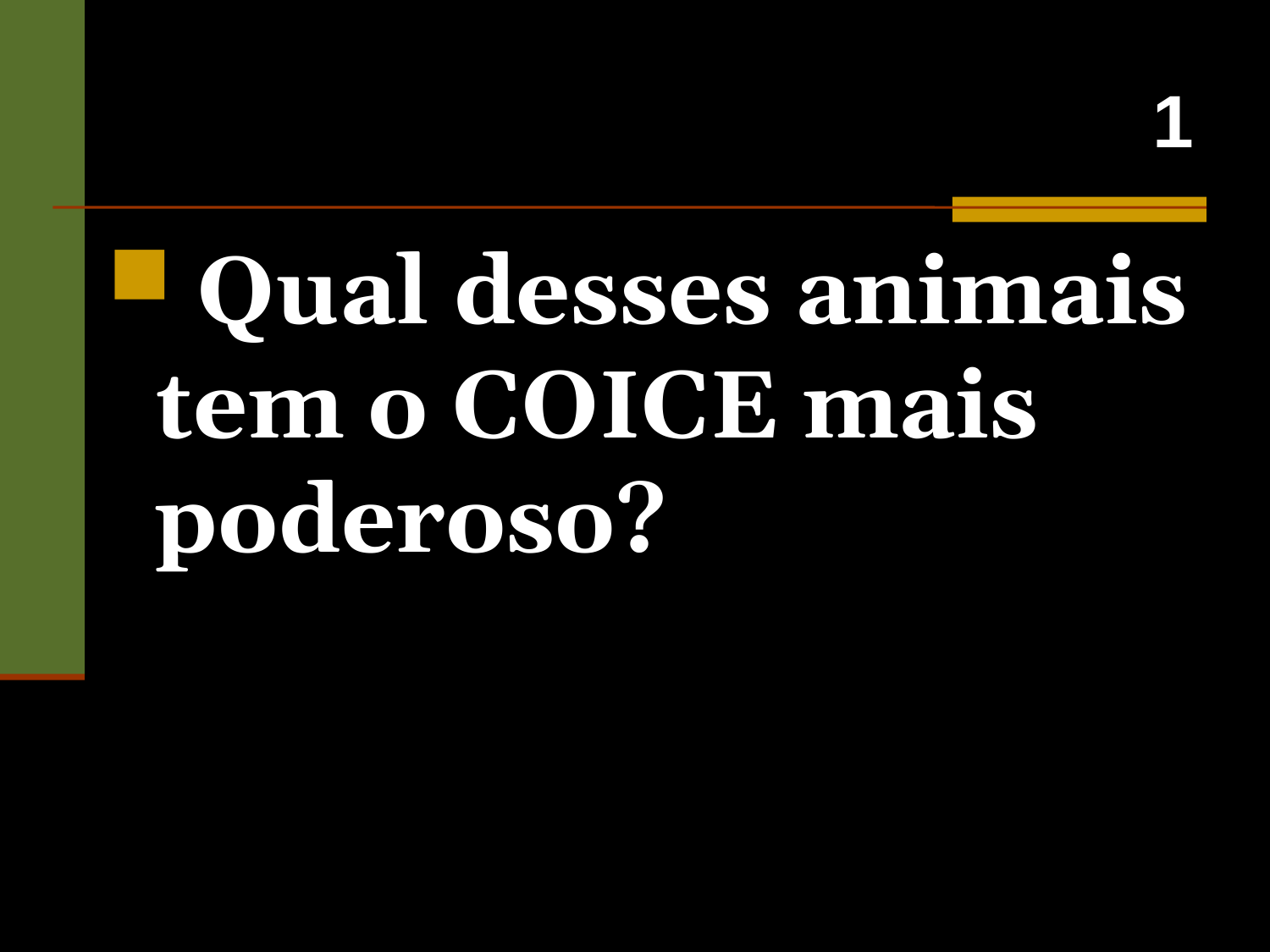

# 1
 Qual desses animais tem o COICE mais poderoso?